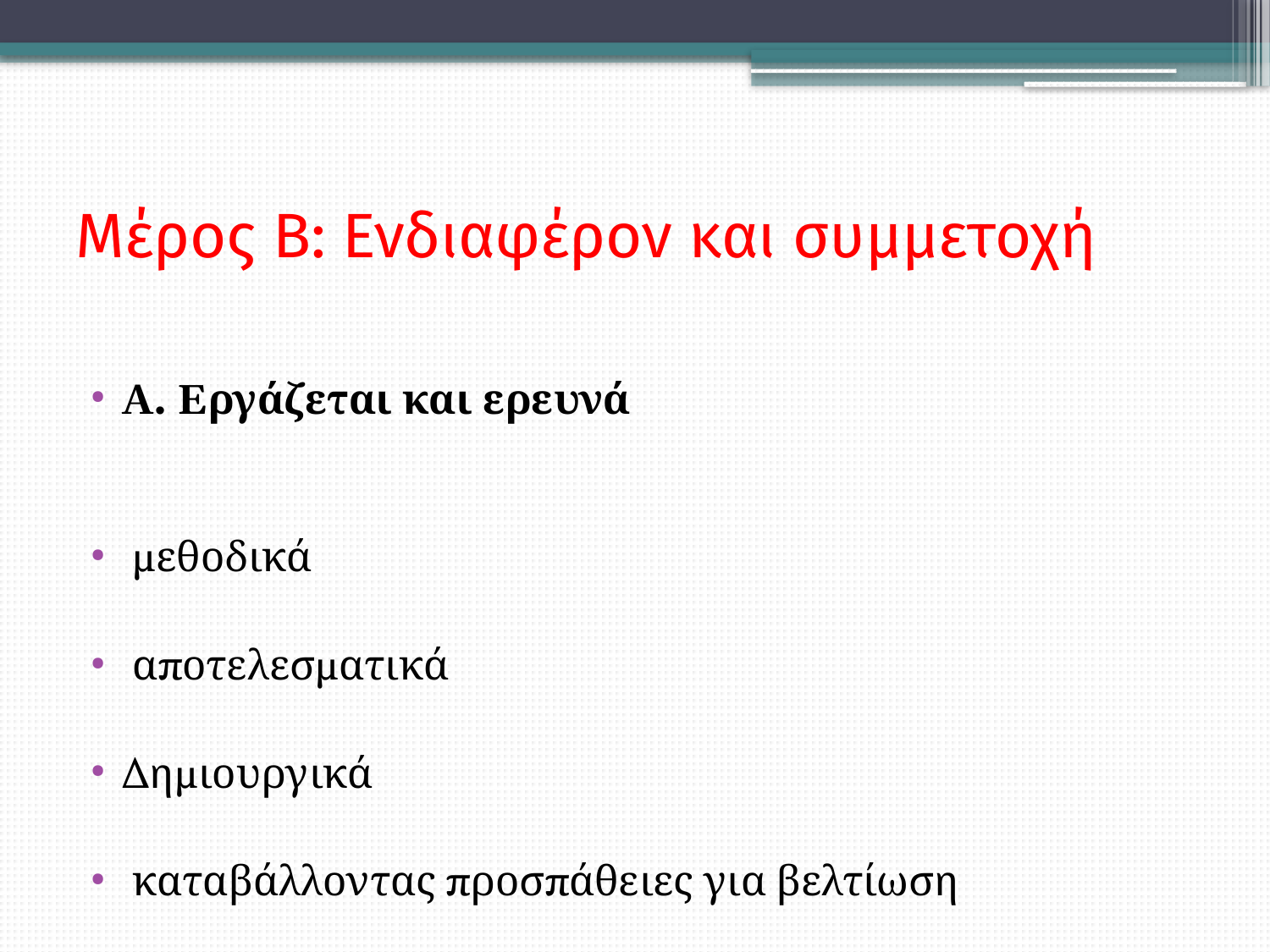

# Μέρος Β: Ενδιαφέρον και συμμετοχή

Α. Εργάζεται και ερευνά

 μεθοδικά

 αποτελεσματικά

Δημιουργικά

 καταβάλλοντας προσπάθειες για βελτίωση